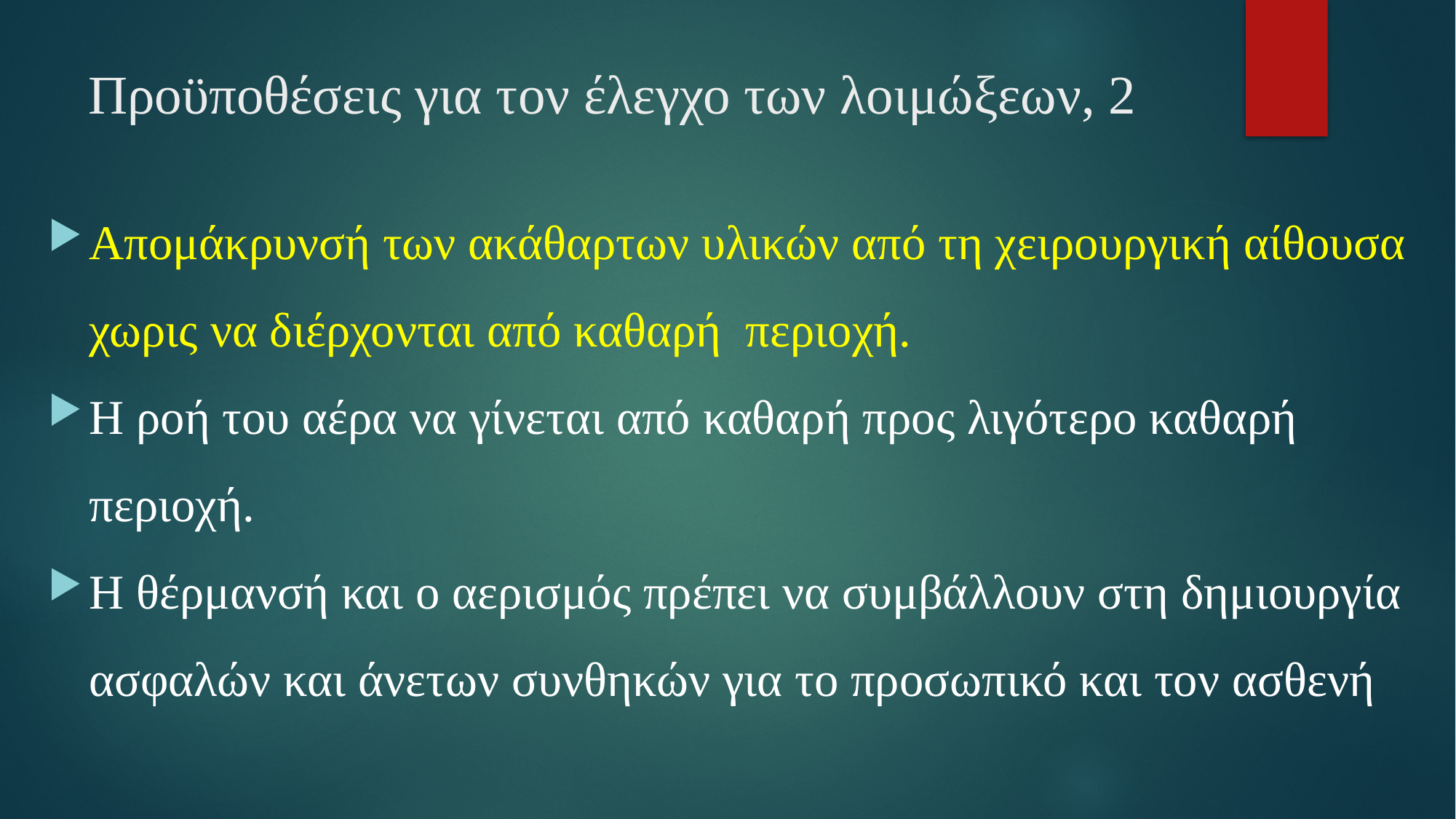

# Προϋποθέσεις για τον έλεγχο των λοιμώξεων, 2
Απομάκρυνσή των ακάθαρτων υλικών από τη χειρουργική αίθουσα χωρις να διέρχονται από καθαρή  περιοχή.
Η ροή του αέρα να γίνεται από καθαρή προς λιγότερο καθαρή περιοχή.
Η θέρμανσή και ο αερισμός πρέπει να συμβάλλουν στη δημιουργία ασφαλών και άνετων συνθηκών για το προσωπικό και τον ασθενή